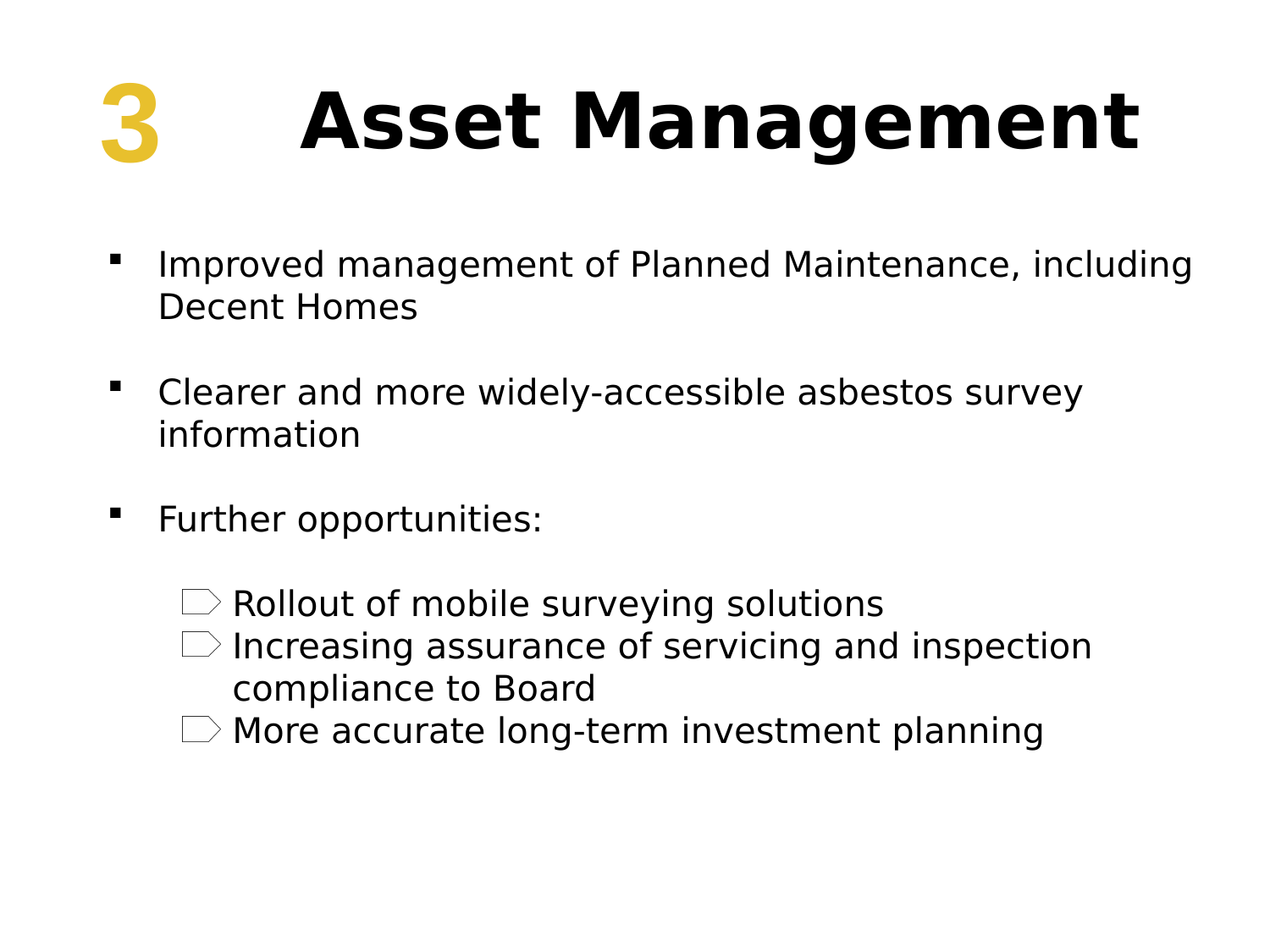

Asset Management
3
Improved management of Planned Maintenance, including Decent Homes

Clearer and more widely-accessible asbestos survey information

Further opportunities:

Rollout of mobile surveying solutions
Increasing assurance of servicing and inspection compliance to Board
More accurate long-term investment planning